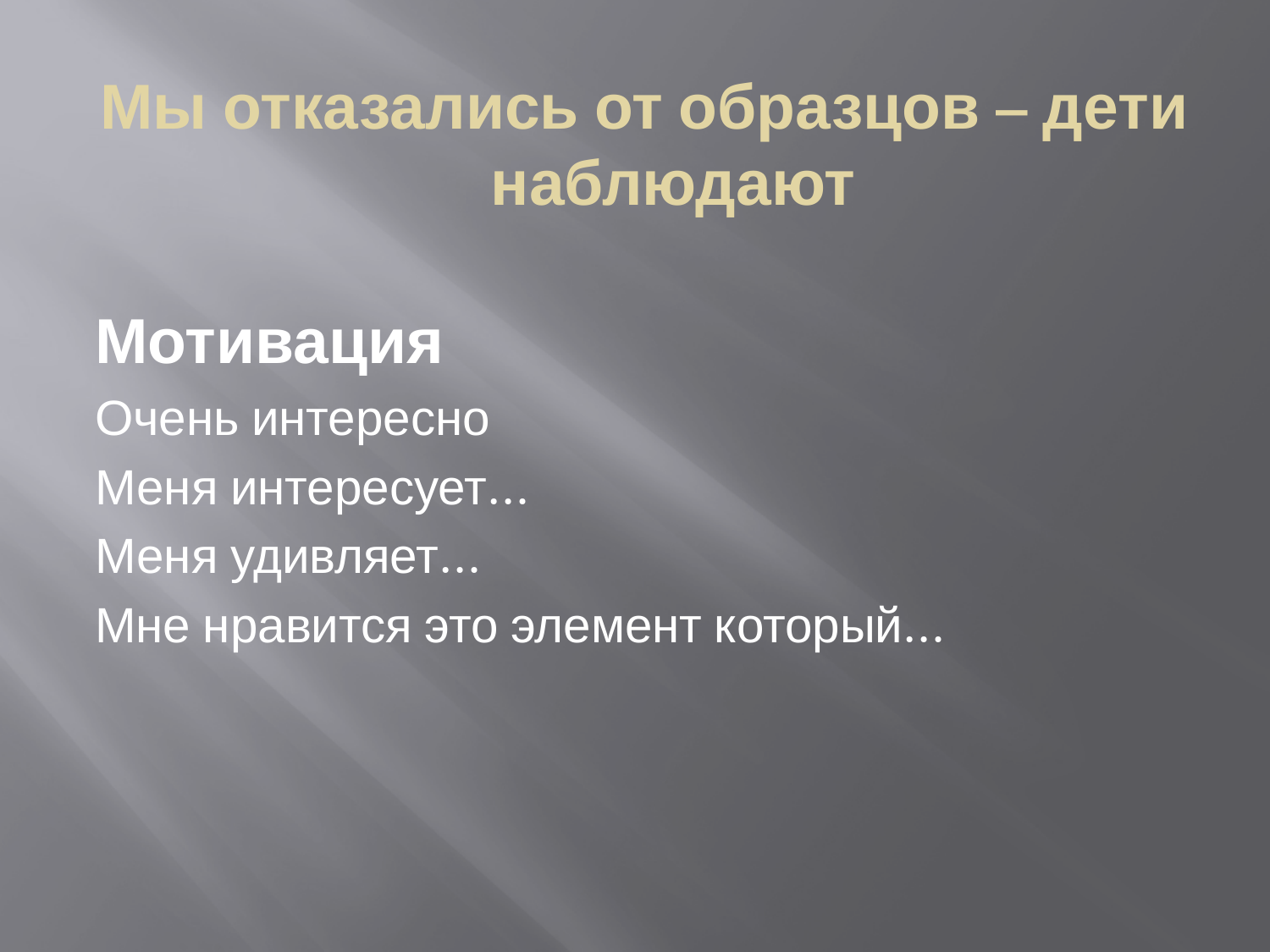

Мы отказались от образцов – дети наблюдают

Мотивация
Очень интересно
Меня интересует…
Меня удивляет…
Мне нравится это элемент который…